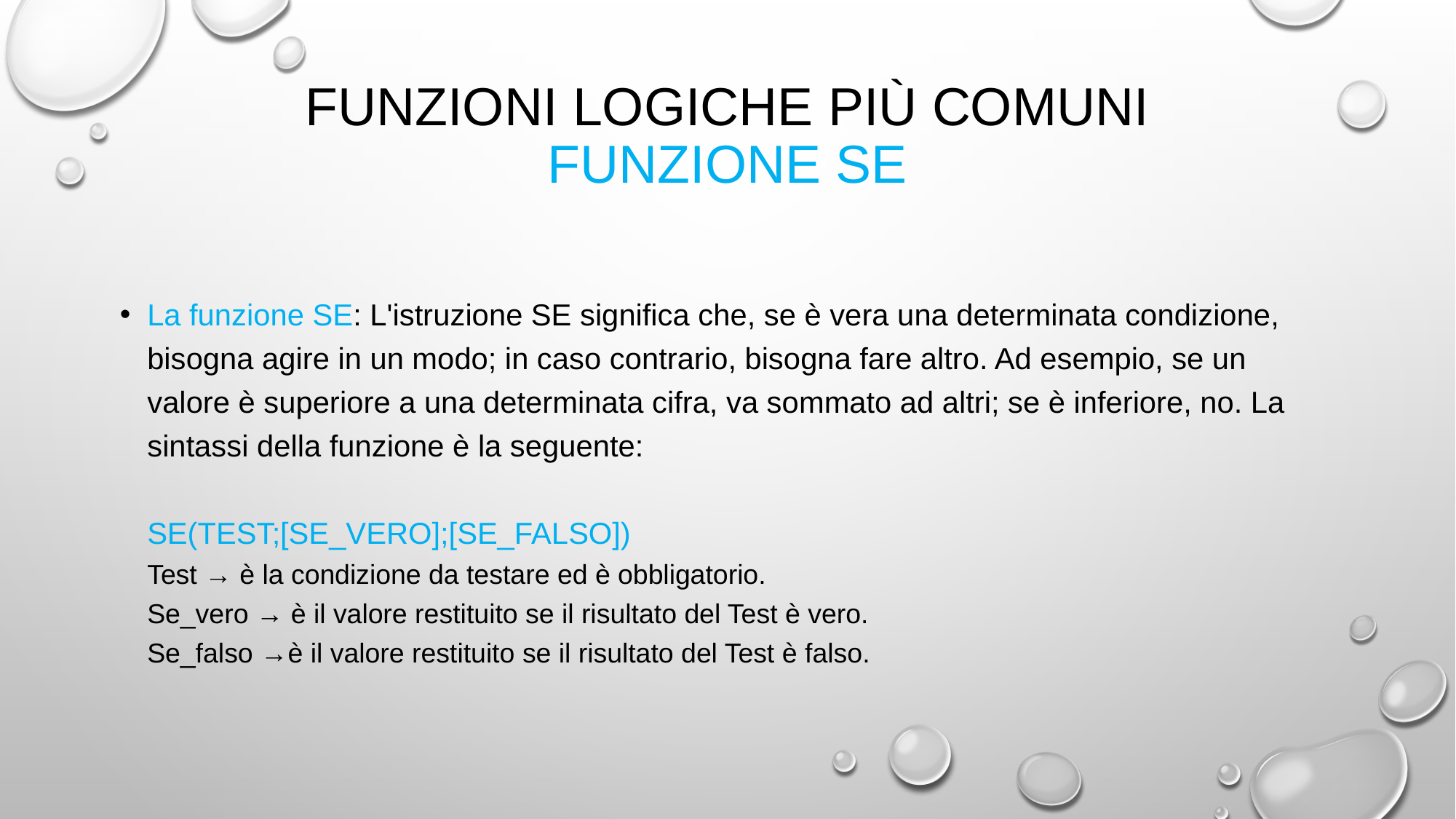

# Funzioni logiche più comuni Funzione SE
La funzione SE: L'istruzione SE significa che, se è vera una determinata condizione, bisogna agire in un modo; in caso contrario, bisogna fare altro. Ad esempio, se un valore è superiore a una determinata cifra, va sommato ad altri; se è inferiore, no. La sintassi della funzione è la seguente:
SE(TEST;[se_vero];[se_falso])
Test → è la condizione da testare ed è obbligatorio.
Se_vero → è il valore restituito se il risultato del Test è vero.
Se_falso →è il valore restituito se il risultato del Test è falso.